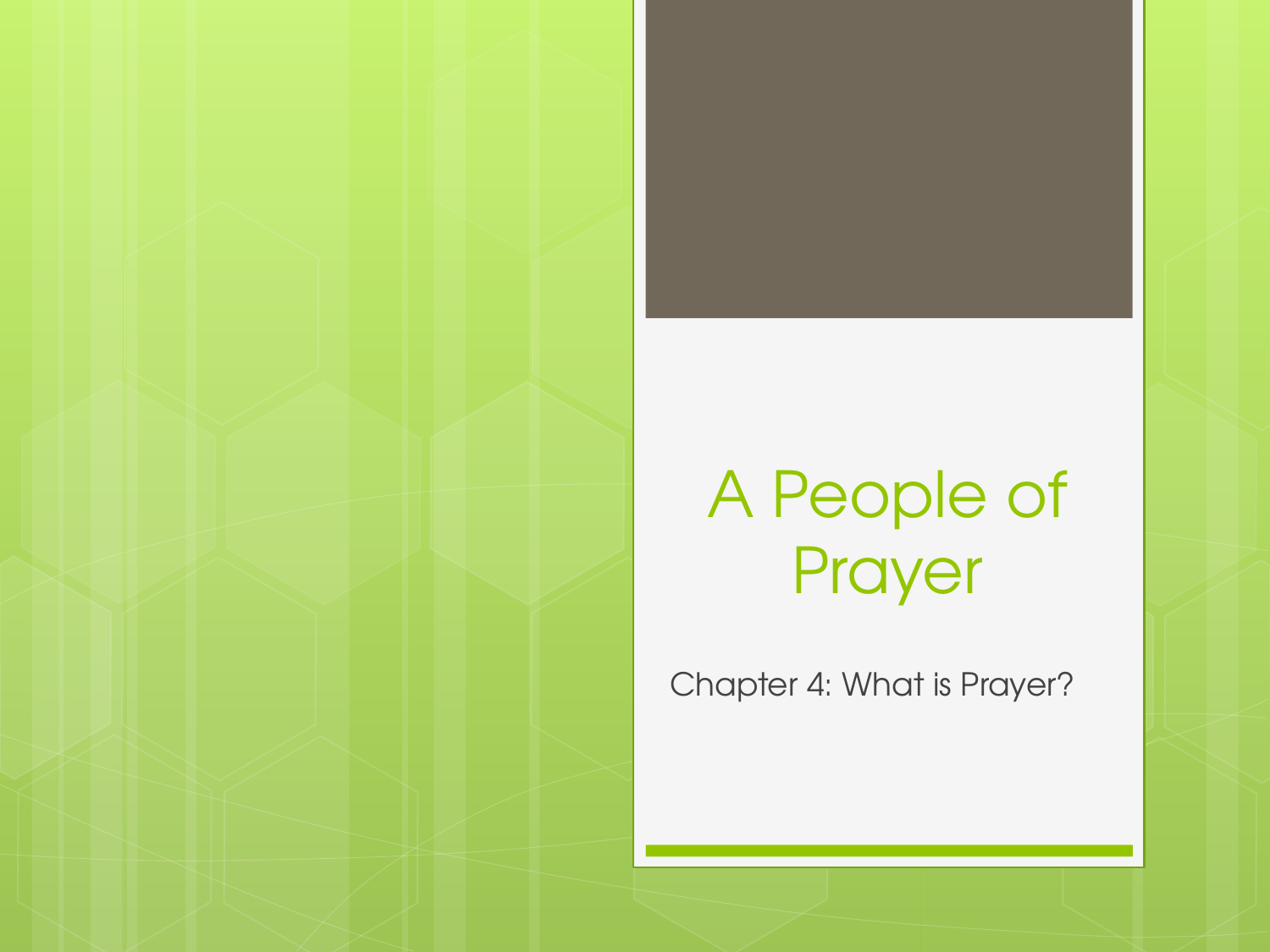

# A People of Prayer

Chapter 4: What is Prayer?